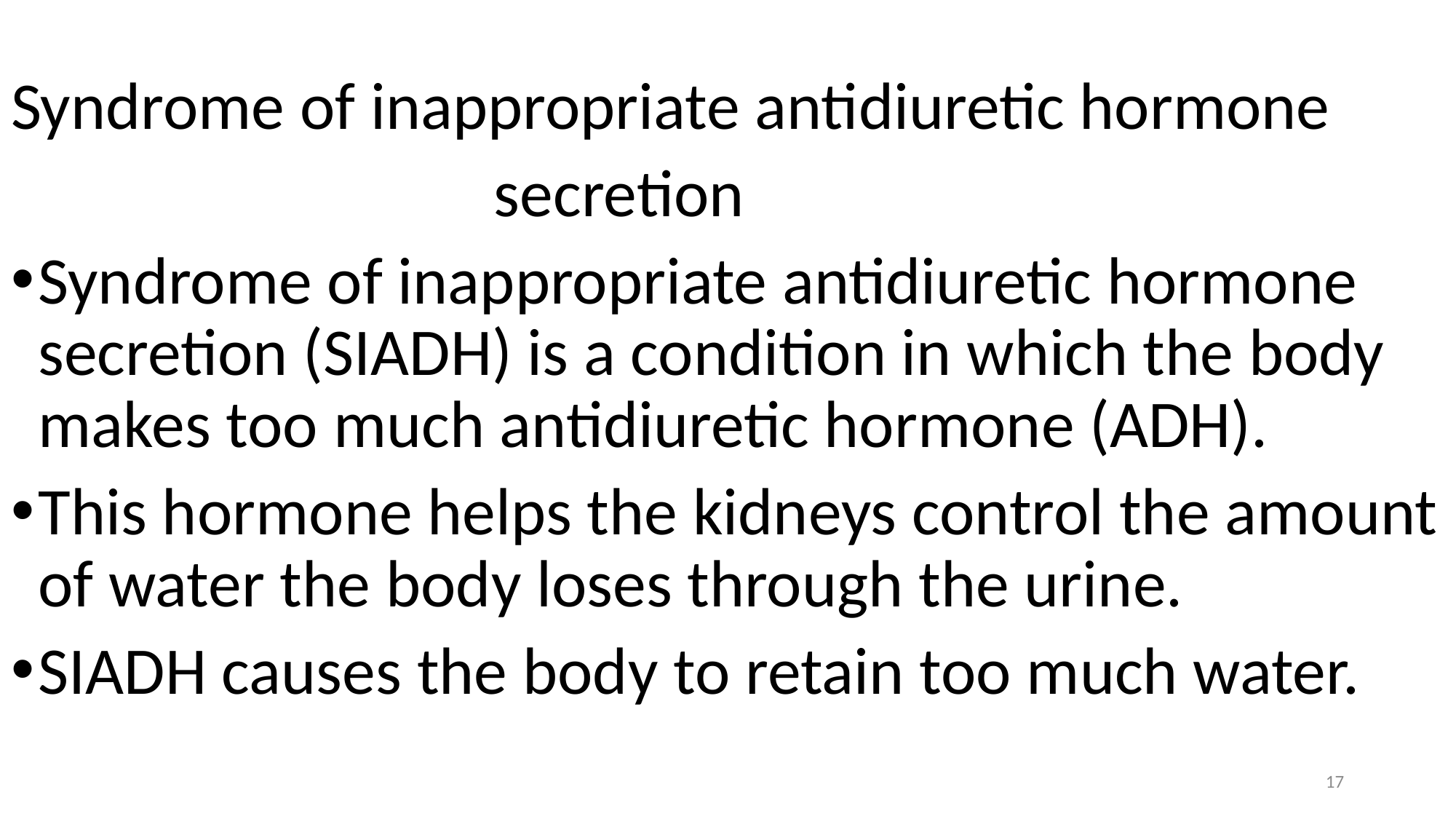

Syndrome of inappropriate antidiuretic hormone
                                secretion
Syndrome of inappropriate antidiuretic hormone secretion (SIADH) is a condition in which the body makes too much antidiuretic hormone (ADH).
This hormone helps the kidneys control the amount of water the body loses through the urine.
SIADH causes the body to retain too much water.
17